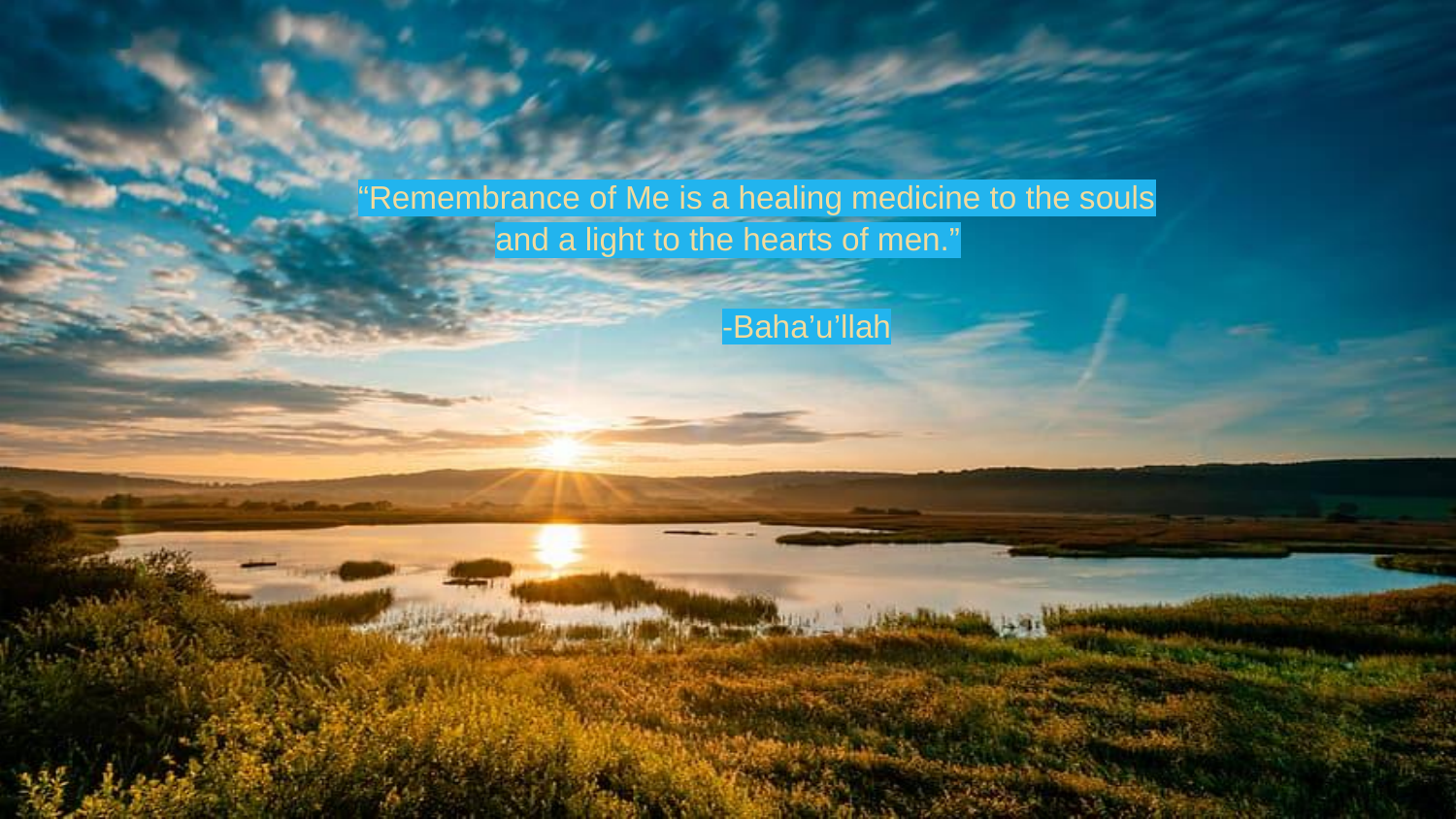

“Remembrance of Me is a healing medicine to the souls and a light to the hearts of men.”

-Baha’u’llah